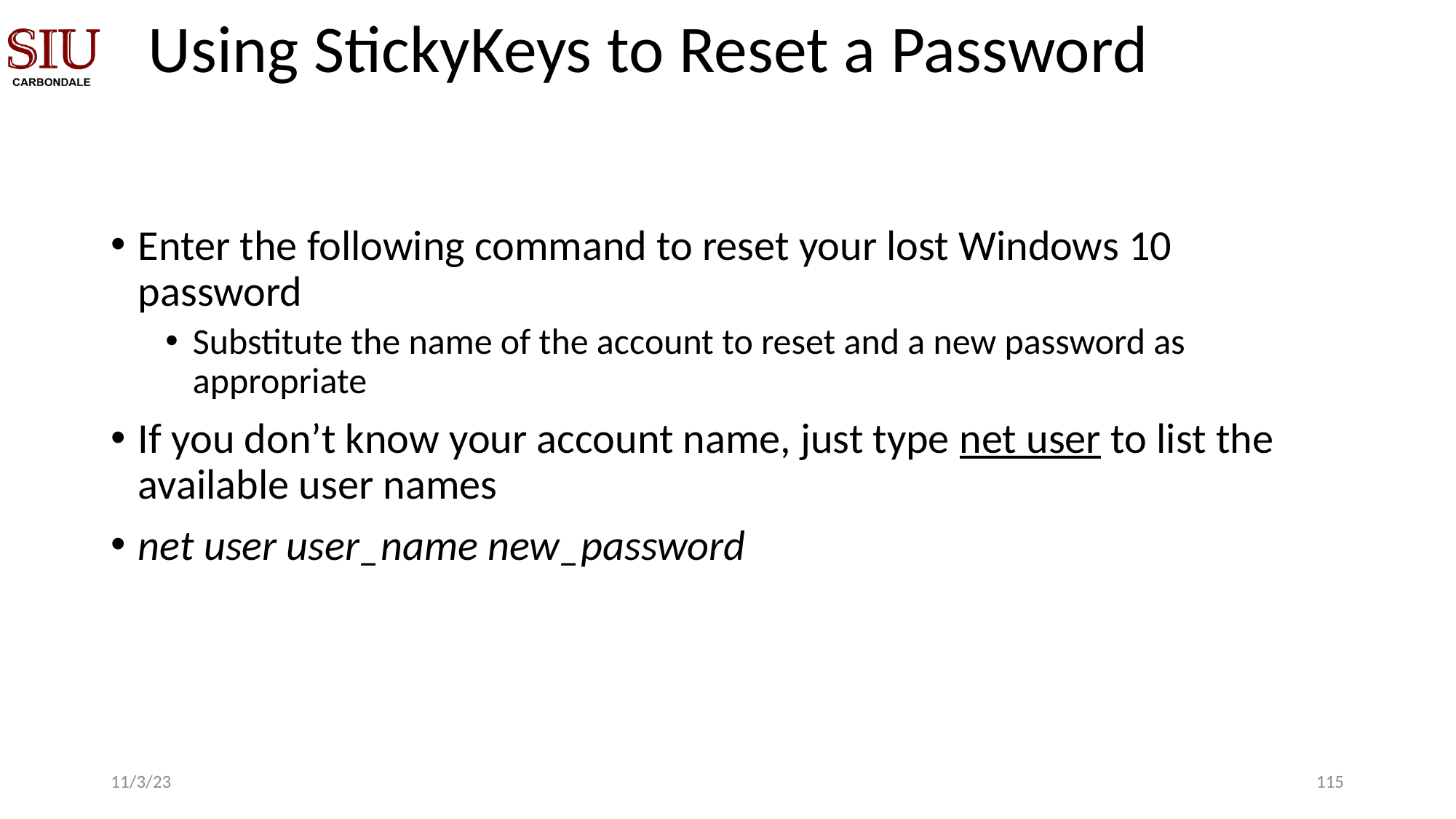

# Using StickyKeys to Reset a Password
Enter the following command to reset your lost Windows 10 password
Substitute the name of the account to reset and a new password as appropriate
If you don’t know your account name, just type net user to list the available user names
net user user_name new_password
11/3/23
115
Abdullah Aydeger  -  CS 409/591 Ethical Hacking